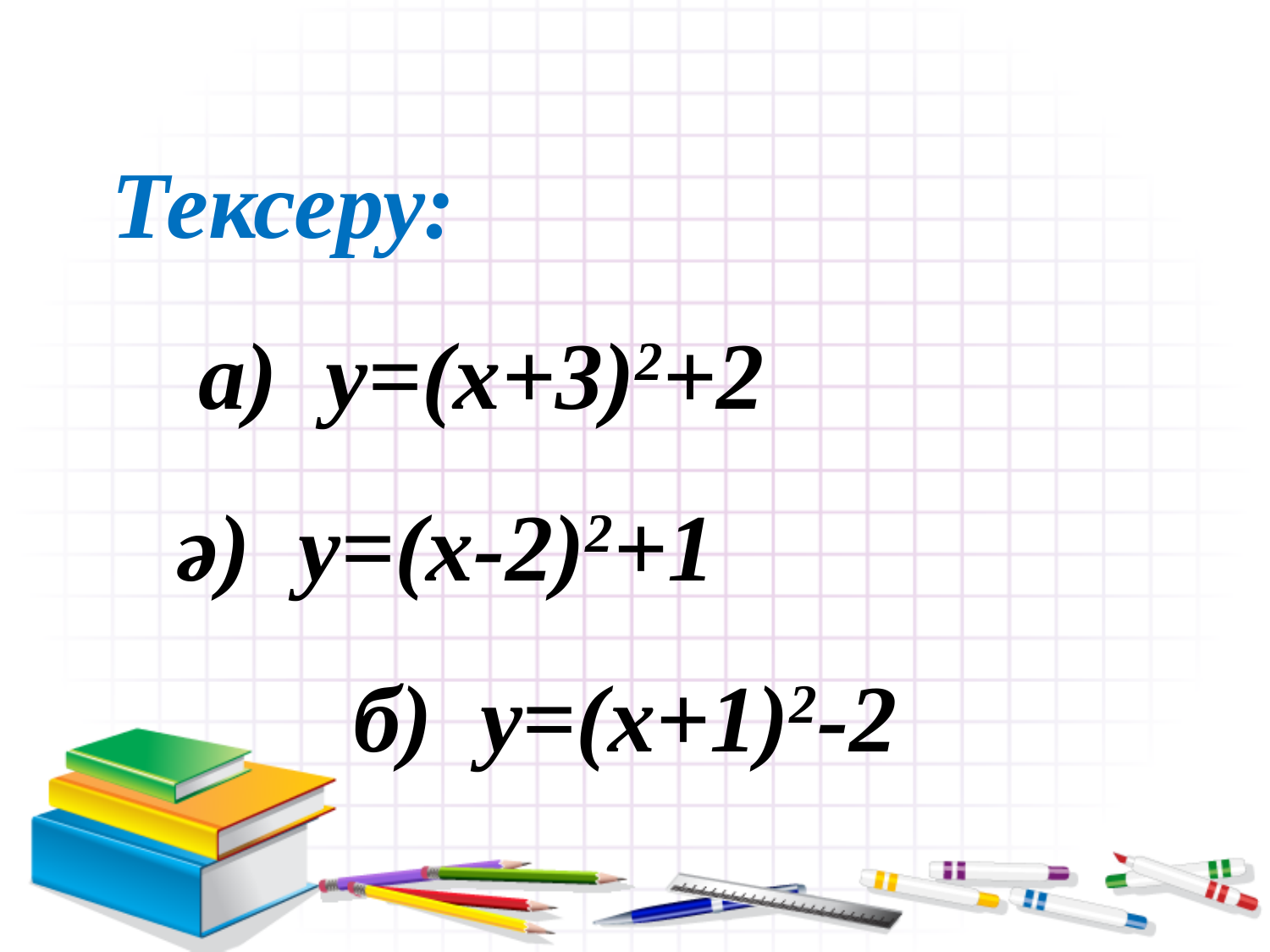

Тексеру:
 а)  у=(х+3)2+2
ә)  у=(х-2)2+1
б)  у=(х+1)2-2